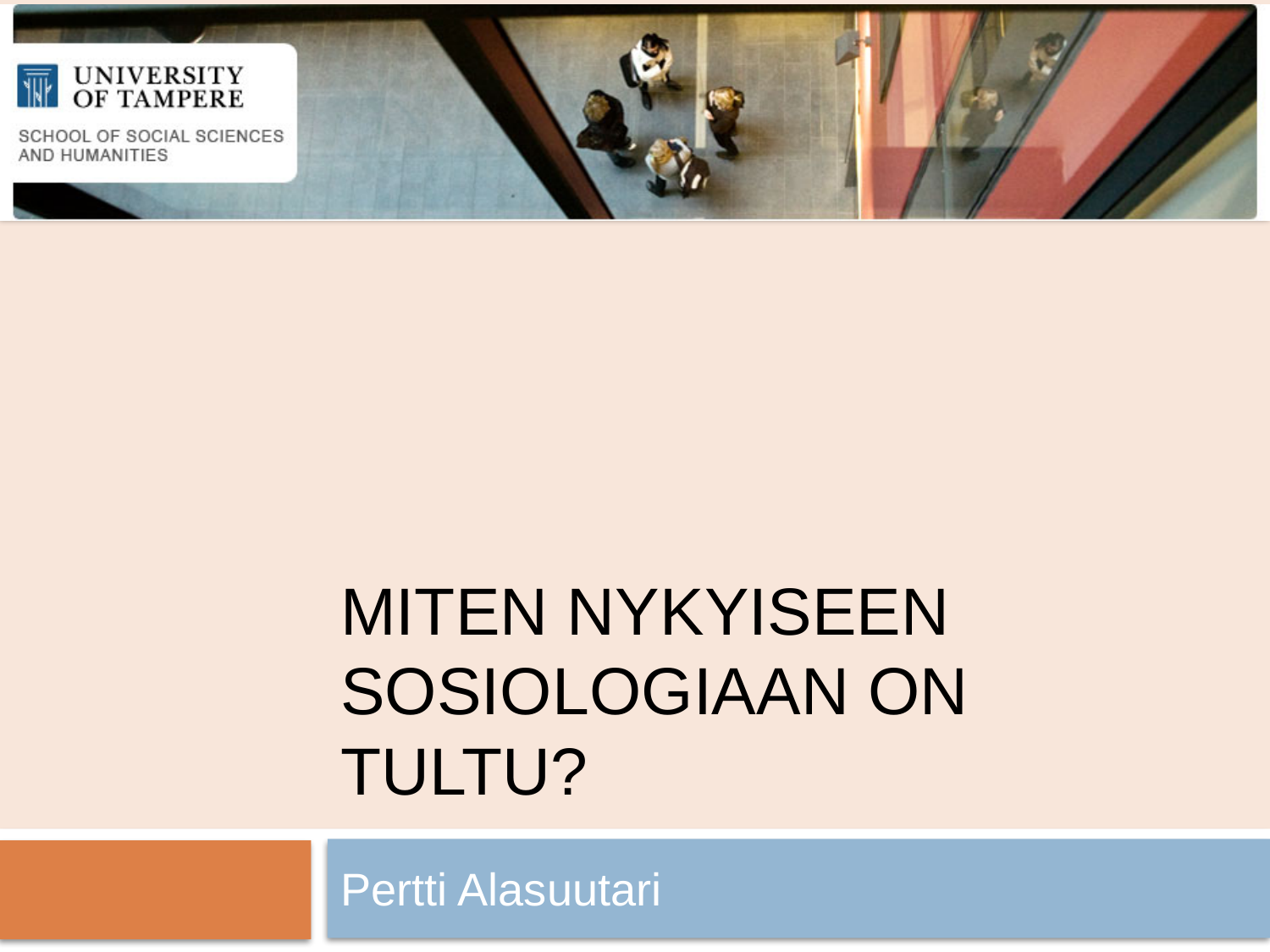

# Miten nykyiseen sosiologiaan on tultu?
Pertti Alasuutari